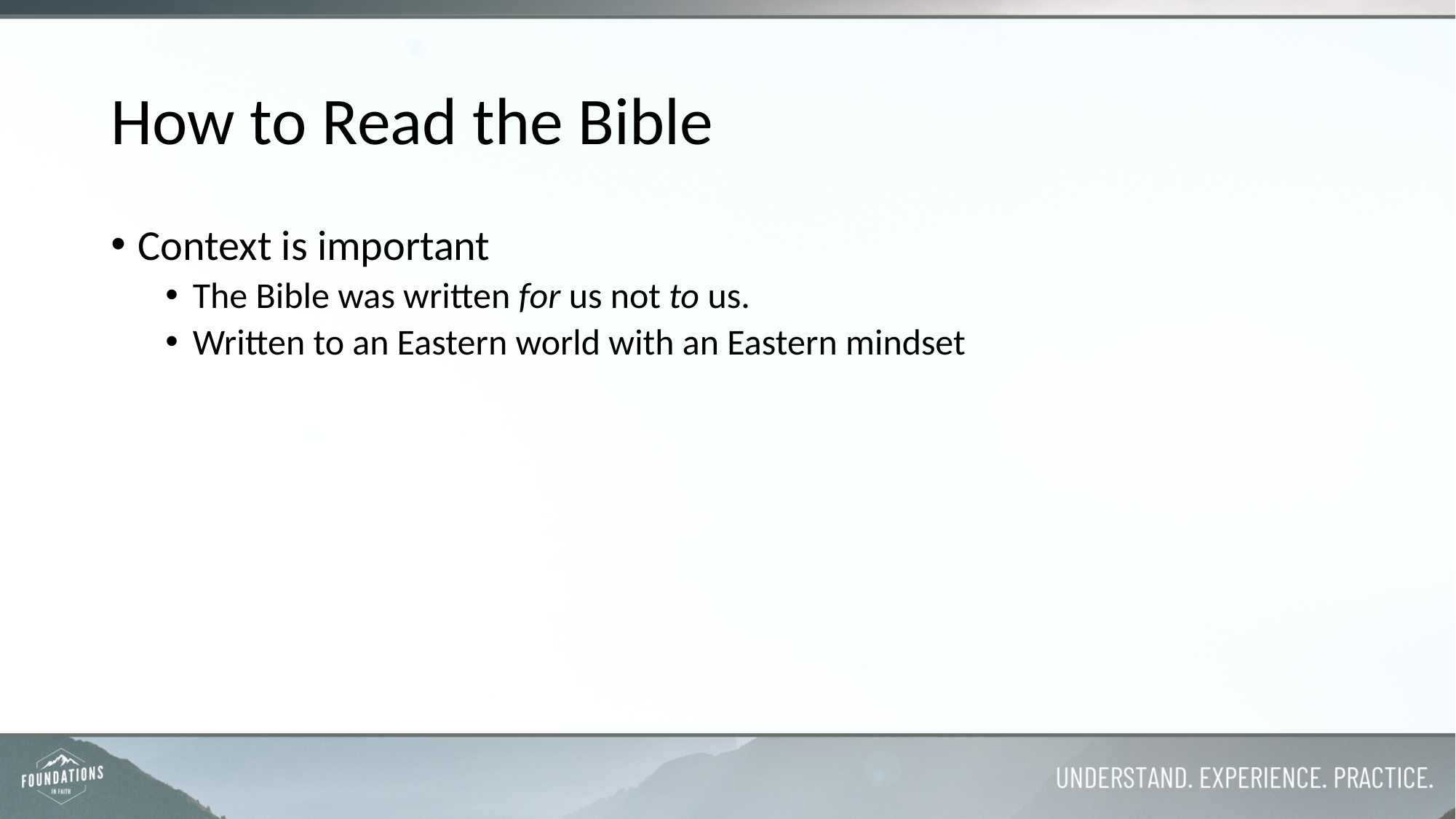

# How to Read the Bible
Context is important
The Bible was written for us not to us.
Written to an Eastern world with an Eastern mindset